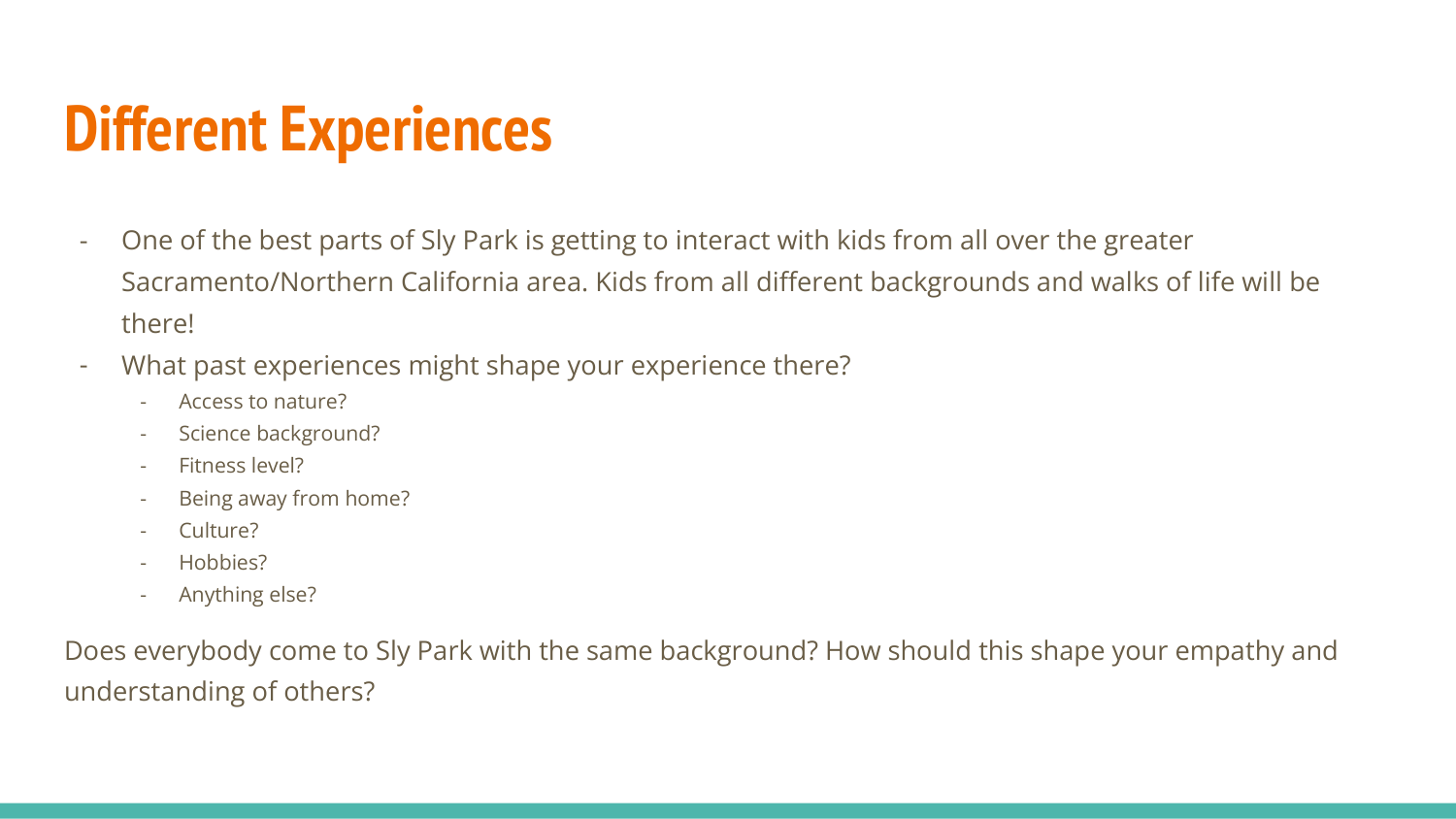

# Different Experiences
One of the best parts of Sly Park is getting to interact with kids from all over the greater Sacramento/Northern California area. Kids from all different backgrounds and walks of life will be there!
What past experiences might shape your experience there?
Access to nature?
Science background?
Fitness level?
Being away from home?
Culture?
Hobbies?
Anything else?
Does everybody come to Sly Park with the same background? How should this shape your empathy and understanding of others?